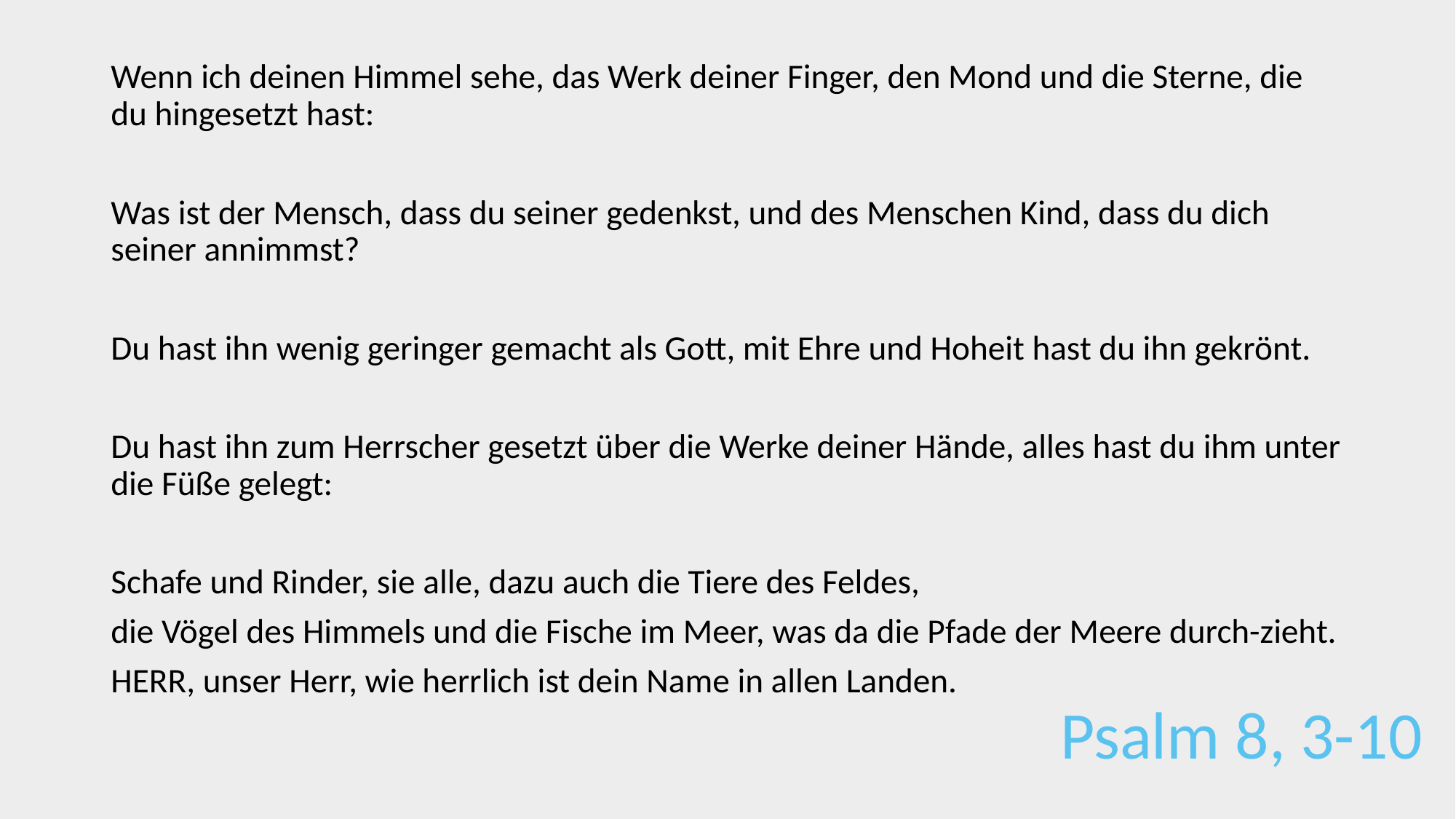

Wenn ich deinen Himmel sehe, das Werk deiner Finger, den Mond und die Sterne, die du hingesetzt hast:

Was ist der Mensch, dass du seiner gedenkst, und des Menschen Kind, dass du dich seiner annimmst?

Du hast ihn wenig geringer gemacht als Gott, mit Ehre und Hoheit hast du ihn gekrönt.

Du hast ihn zum Herrscher gesetzt über die Werke deiner Hände, alles hast du ihm unter die Füße gelegt:

Schafe und Rinder, sie alle, dazu auch die Tiere des Feldes,
die Vögel des Himmels und die Fische im Meer, was da die Pfade der Meere durch-zieht.
HERR, unser Herr, wie herrlich ist dein Name in allen Landen.

# Psalm 8, 3-10